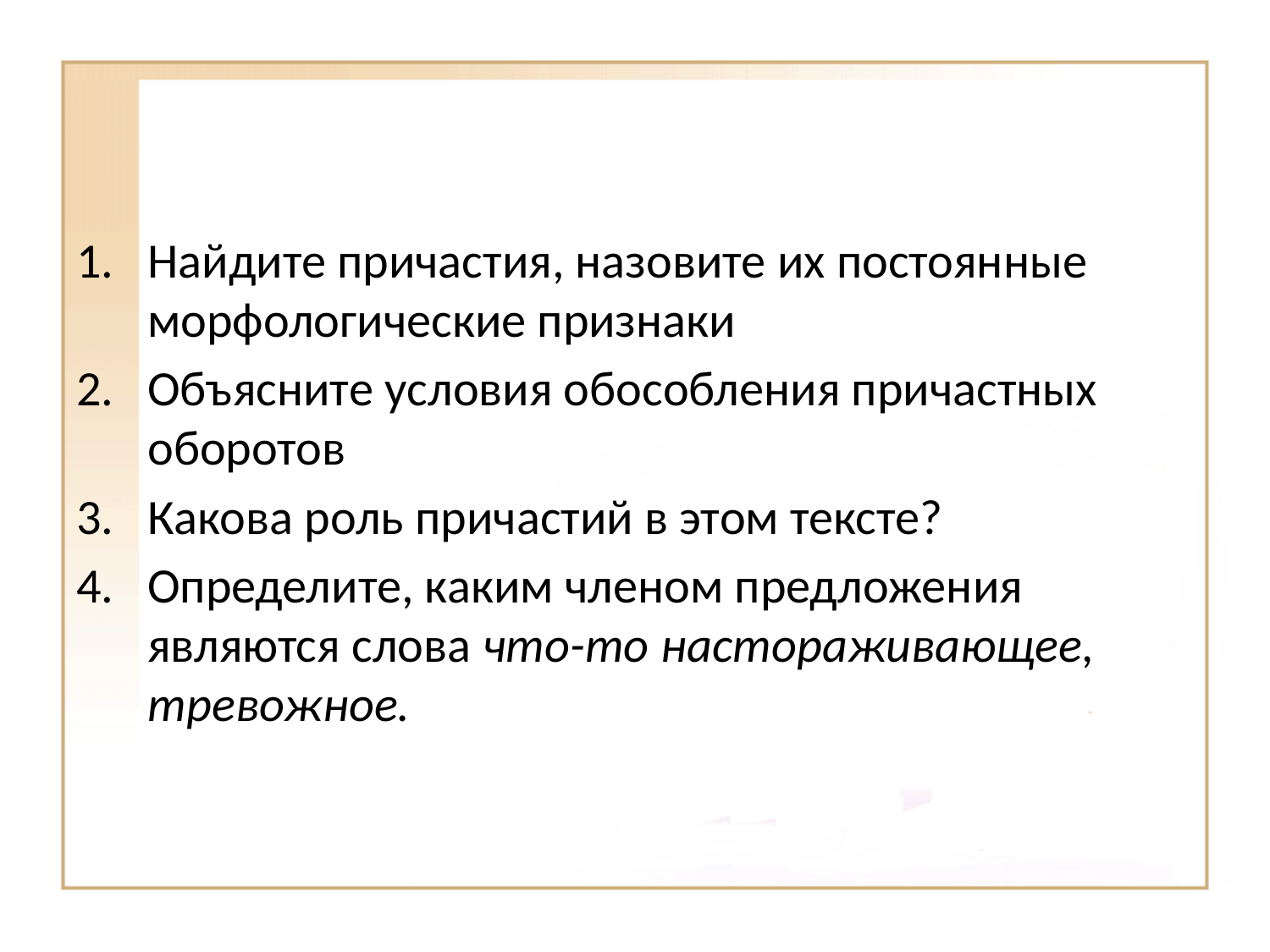

Найдите причастия, назовите их постоянные морфологические признаки
Объясните условия обособления причастных оборотов
Какова роль причастий в этом тексте?
Определите, каким членом предложения являются слова что-то настораживающее, тревожное.